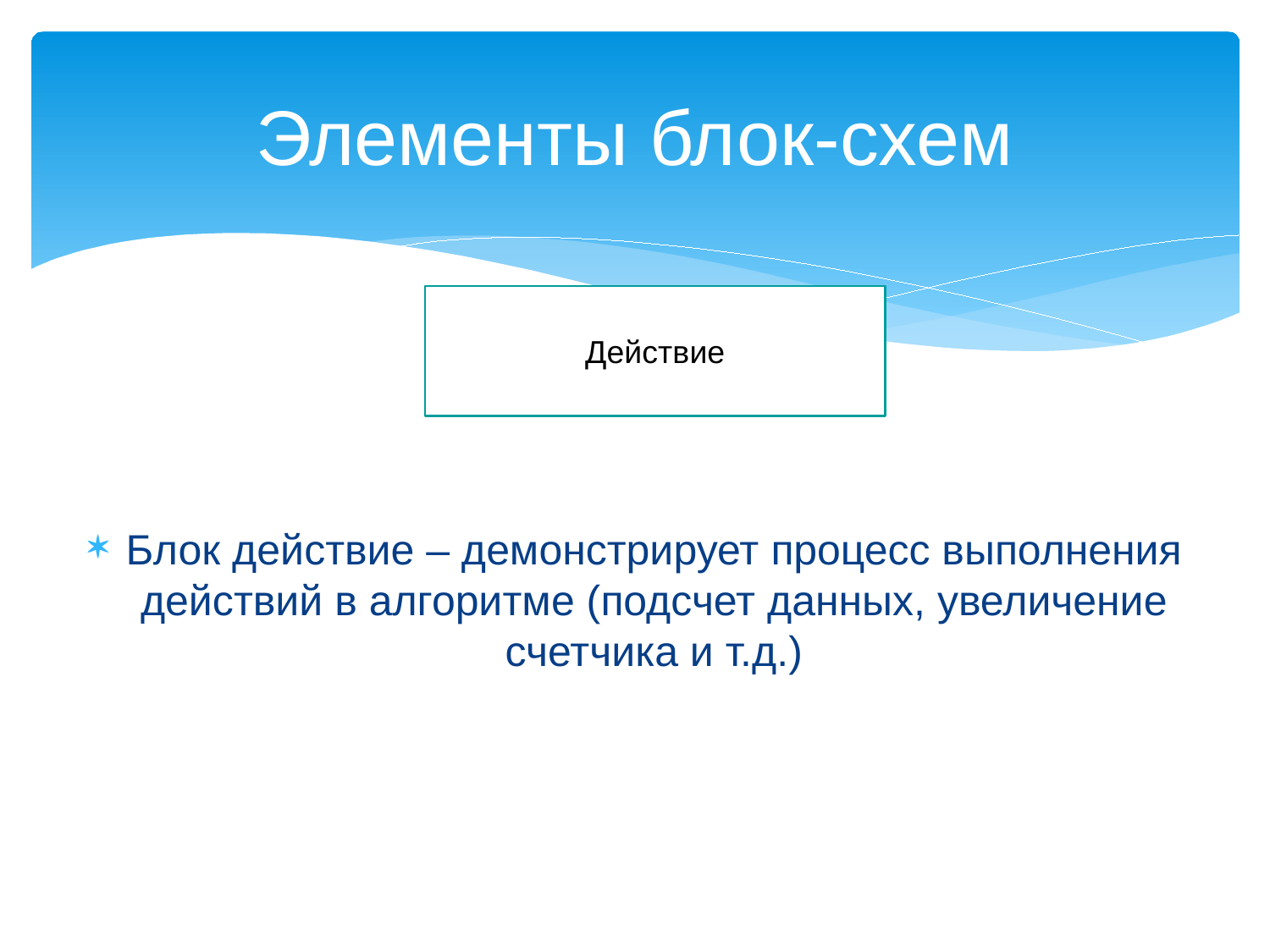

# Элементы блок-схем
Действие
Блок действие – демонстрирует процесс выполнения действий в алгоритме (подсчет данных, увеличение счетчика и т.д.)